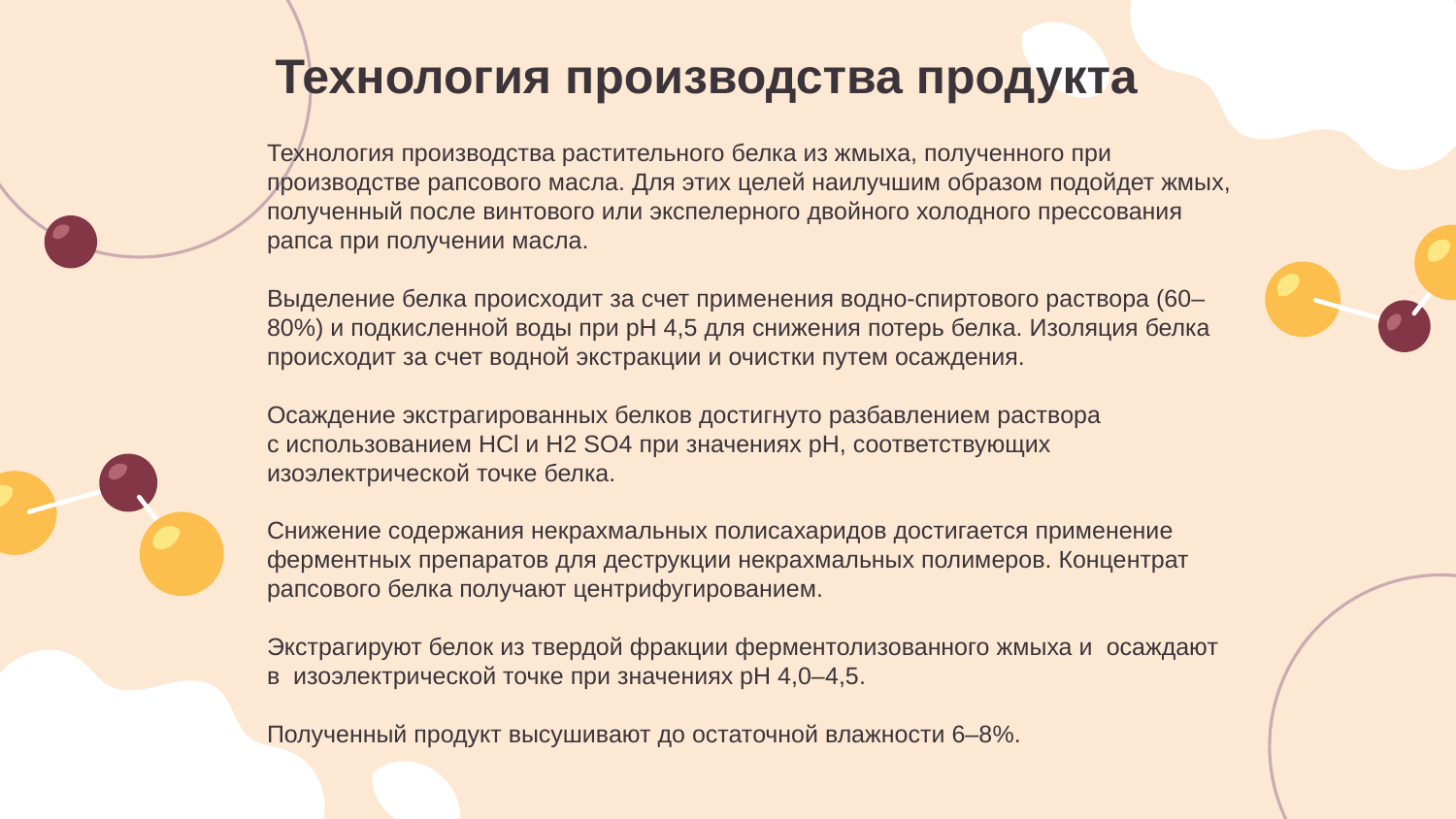

Технология производства продукта
Технология производства растительного белка из жмыха, полученного при производстве рапсового масла. Для этих целей наилучшим образом подойдет жмых, полученный после винтового или экспелерного двойного холодного прессования рапса при получении масла.

Выделение белка происходит за счет применения водно-спиртового раствора (60–80%) и подкисленной воды при pH 4,5 для снижения потерь белка. Изоляция белка происходит за счет водной экстракции и очистки путем осаждения.

Осаждение экстрагированных белков достигнуто разбавлением раствора с использованием HCl и H2 SO4 при значениях pH, соответствующих изоэлектрической точке белка.

Снижение содержания некрахмальных полисахаридов достигается применение ферментных препаратов для деструкции некрахмальных полимеров. Концентрат рапсового белка получают центрифугированием.

Экстрагируют белок из твердой фракции ферментолизованного жмыха и  осаждают в  изоэлектрической точке при значениях pH 4,0–4,5.

Полученный продукт высушивают до остаточной влажности 6–8%.